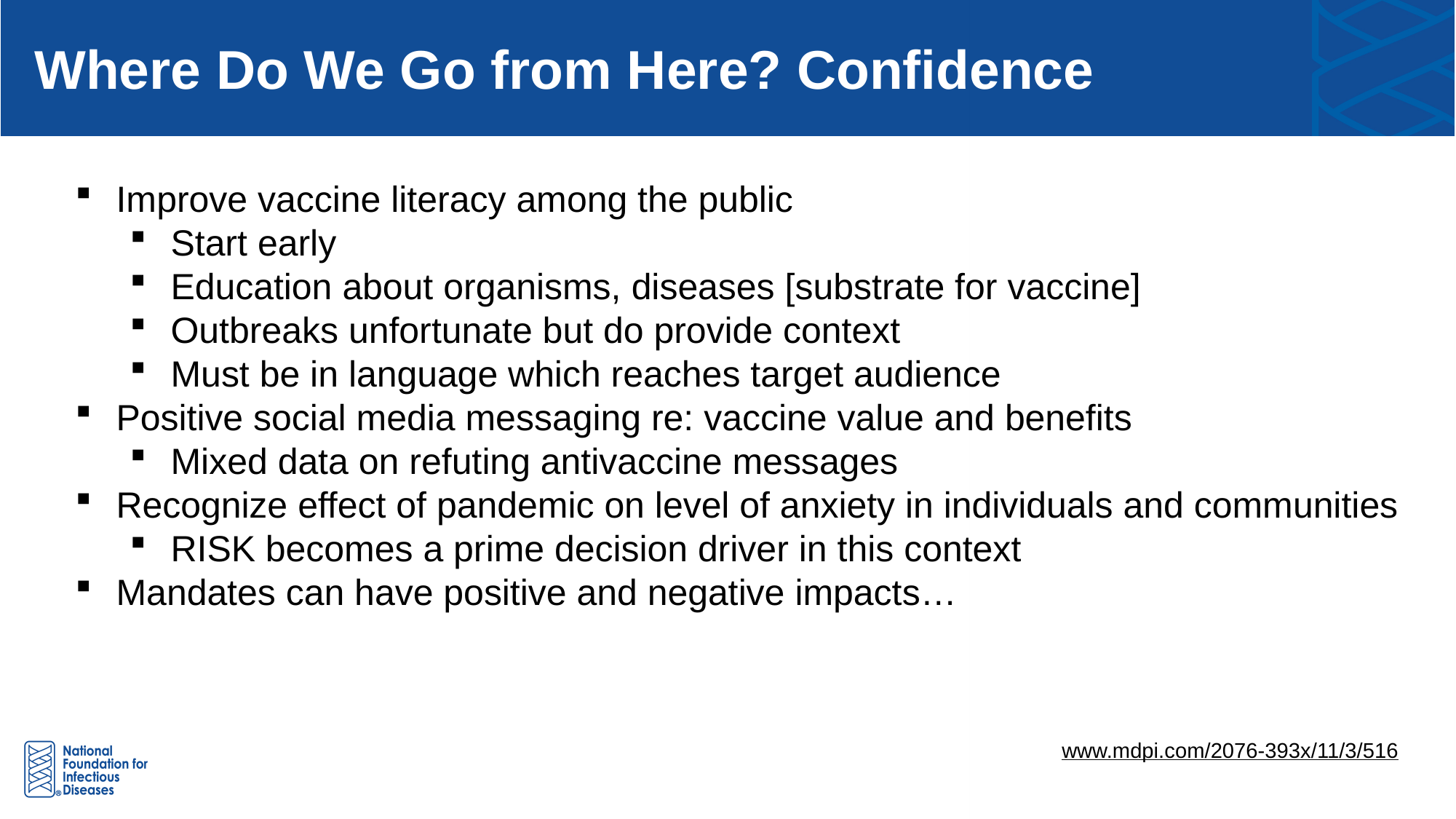

Where Do We Go from Here? Confidence
Improve vaccine literacy among the public
Start early
Education about organisms, diseases [substrate for vaccine]
Outbreaks unfortunate but do provide context
Must be in language which reaches target audience
Positive social media messaging re: vaccine value and benefits
Mixed data on refuting antivaccine messages
Recognize effect of pandemic on level of anxiety in individuals and communities
RISK becomes a prime decision driver in this context
Mandates can have positive and negative impacts…
www.mdpi.com/2076-393x/11/3/516